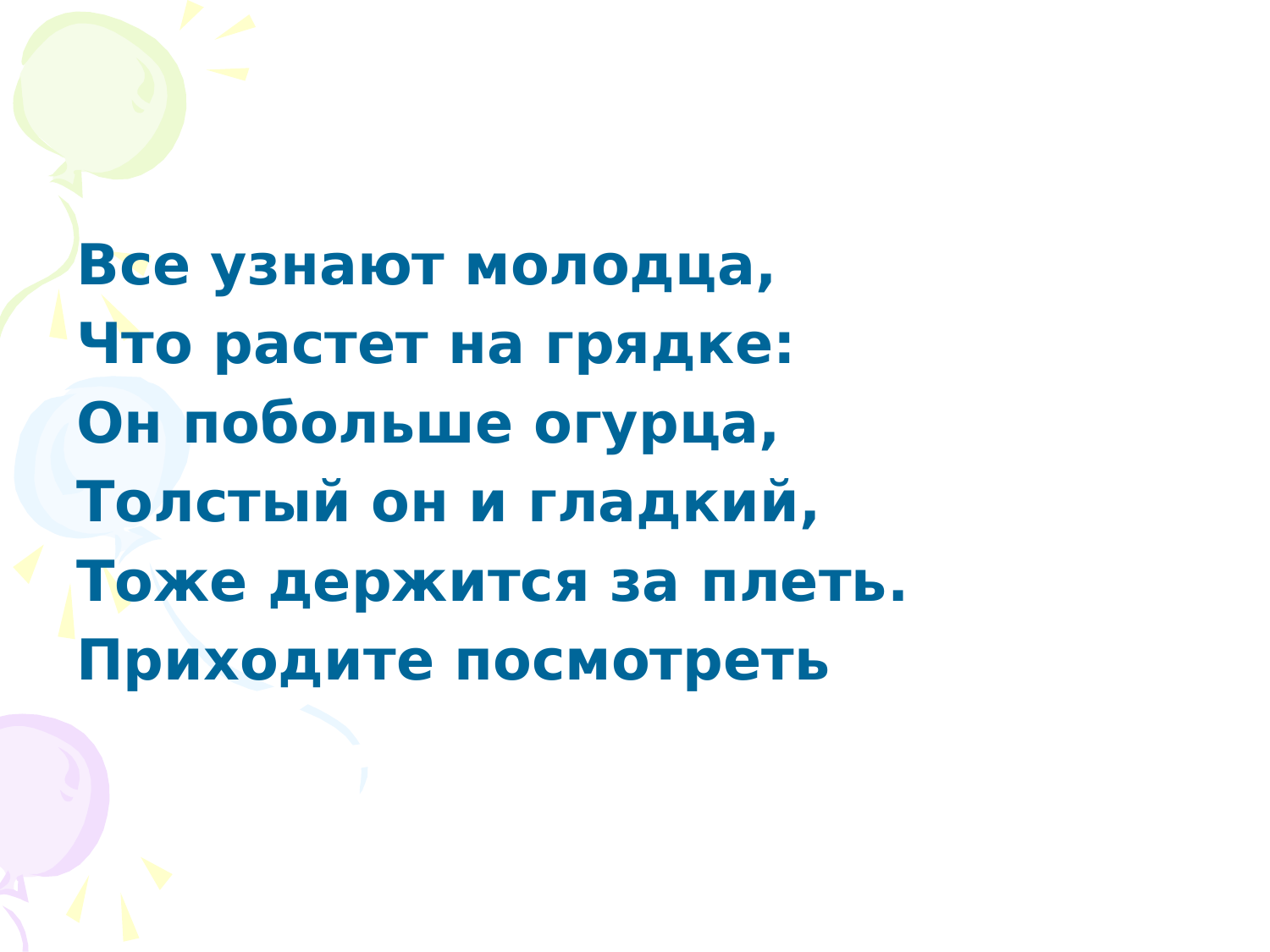

Все узнают молодца,
Что растет на грядке:
Он побольше огурца,
Толстый он и гладкий,
Тоже держится за плеть.
Приходите посмотреть